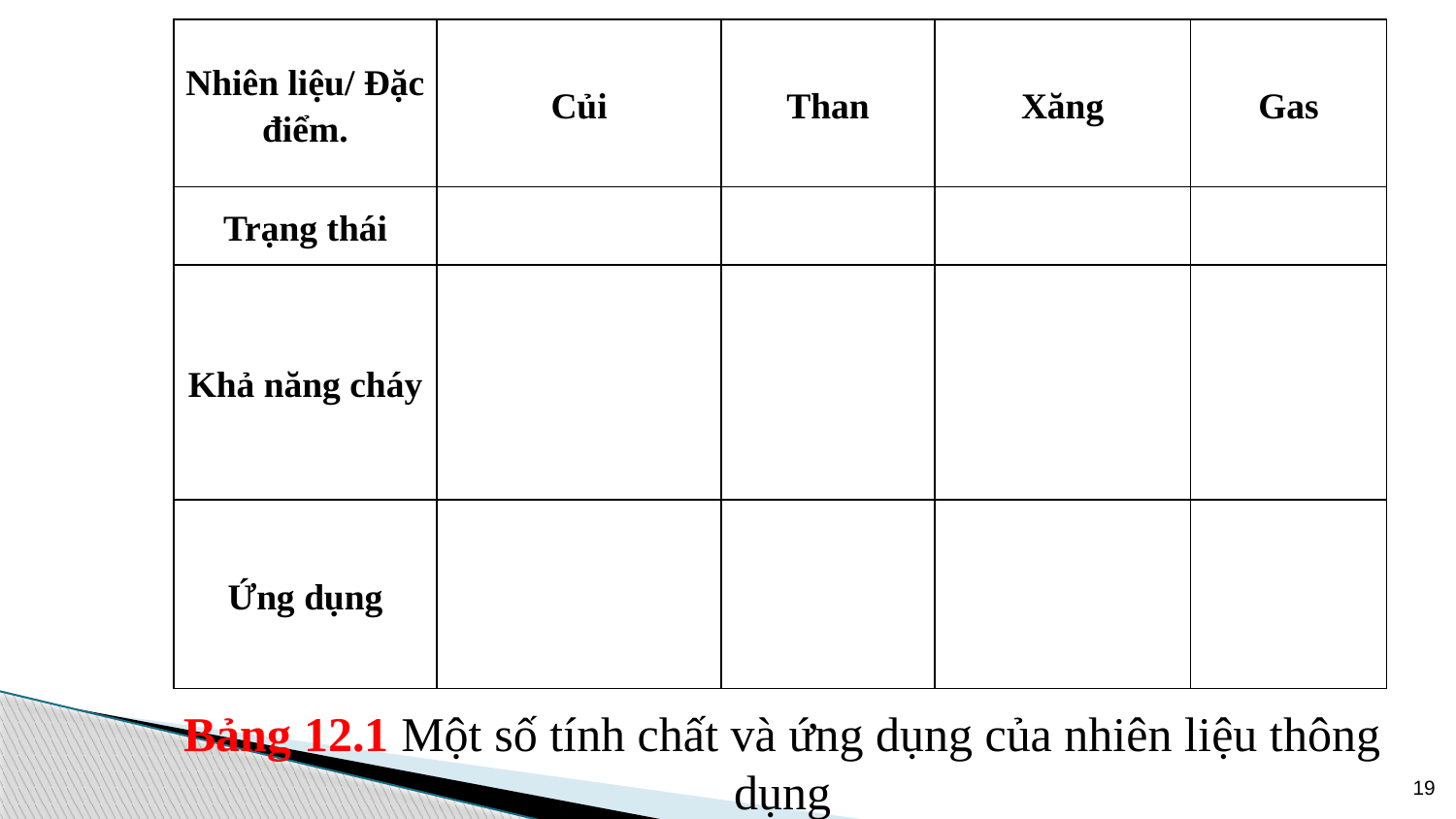

| Nhiên liệu/ Đặc điểm. | Củi | Than | Xăng | Gas |
| --- | --- | --- | --- | --- |
| Trạng thái |  |  |  |  |
| Khả năng cháy |  |  |  |  |
| Ứng dụng |  |  |  |  |
Bảng 12.1 Một số tính chất và ứng dụng của nhiên liệu thông dụng
19